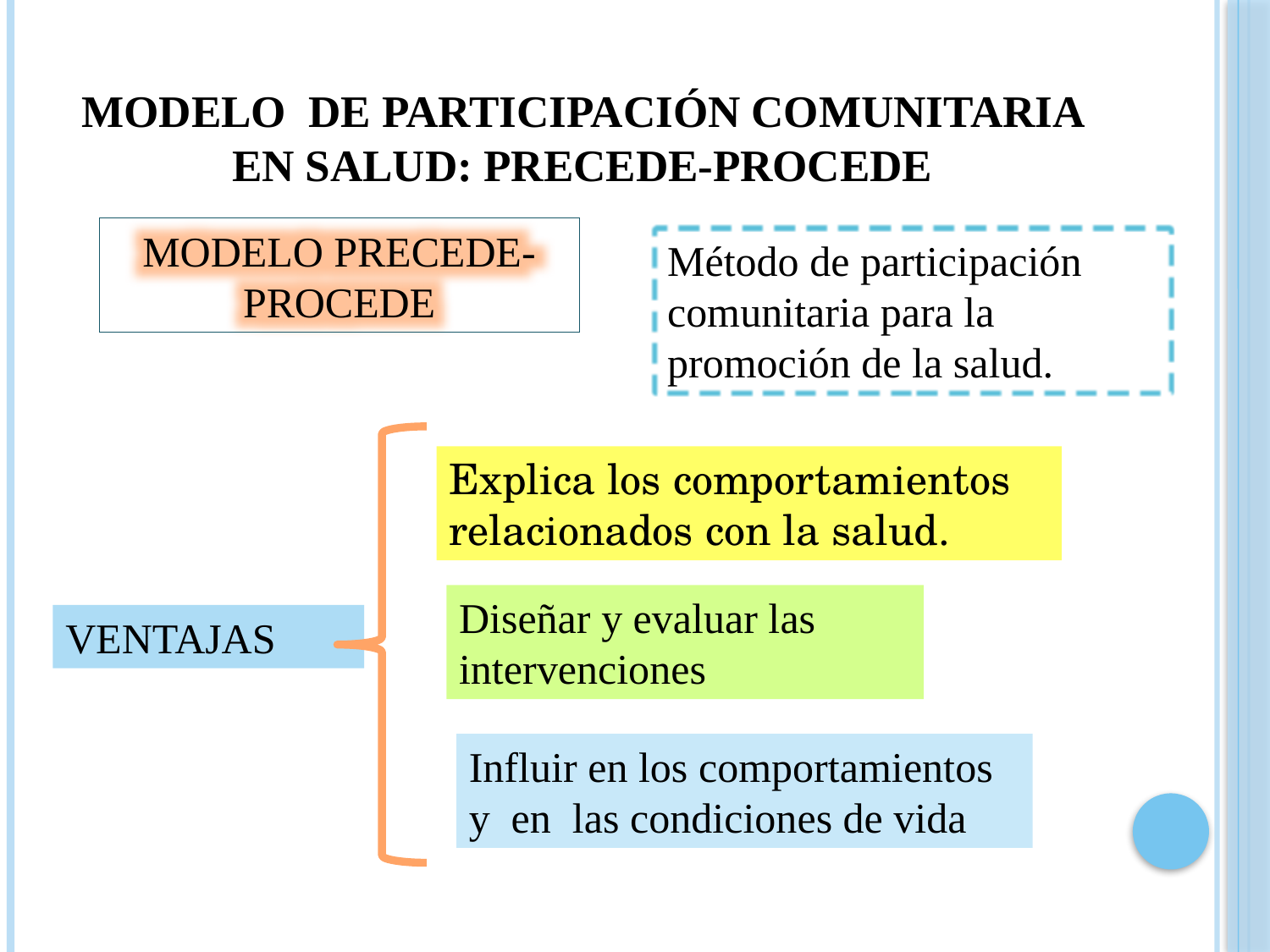

# Modelo  de participación comunitaria en salud: precede-procede
MODELO PRECEDE-PROCEDE
Método de participación comunitaria para la promoción de la salud.

Explica los comportamientos relacionados con la salud.
Diseñar y evaluar las intervenciones
VENTAJAS
Influir en los comportamientos  y  en  las condiciones de vida